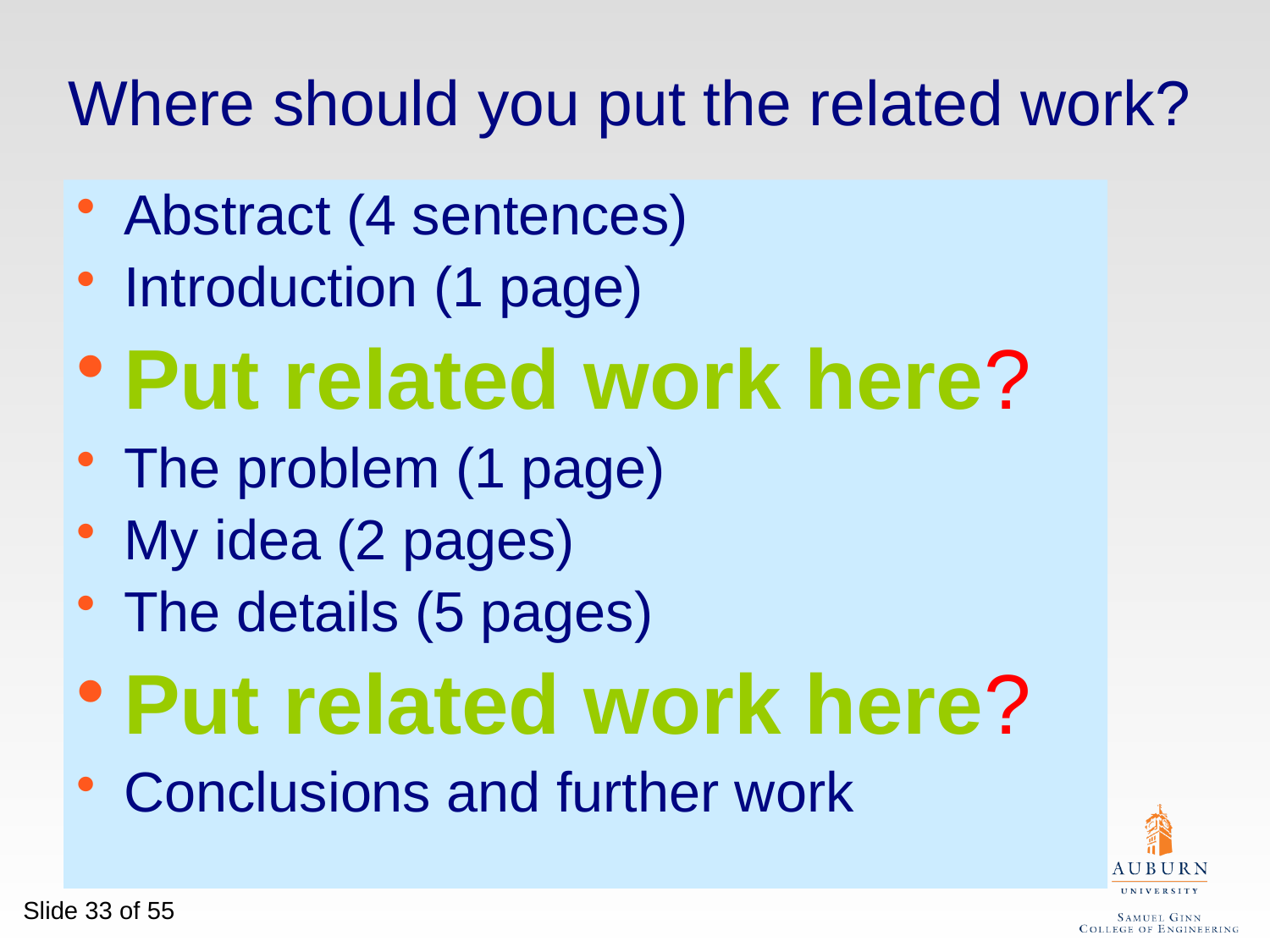

# Where should you put the related work?
Abstract (4 sentences)
Introduction (1 page)
Put related work here?
The problem (1 page)
My idea (2 pages)
The details (5 pages)
Put related work here?
Conclusions and further work